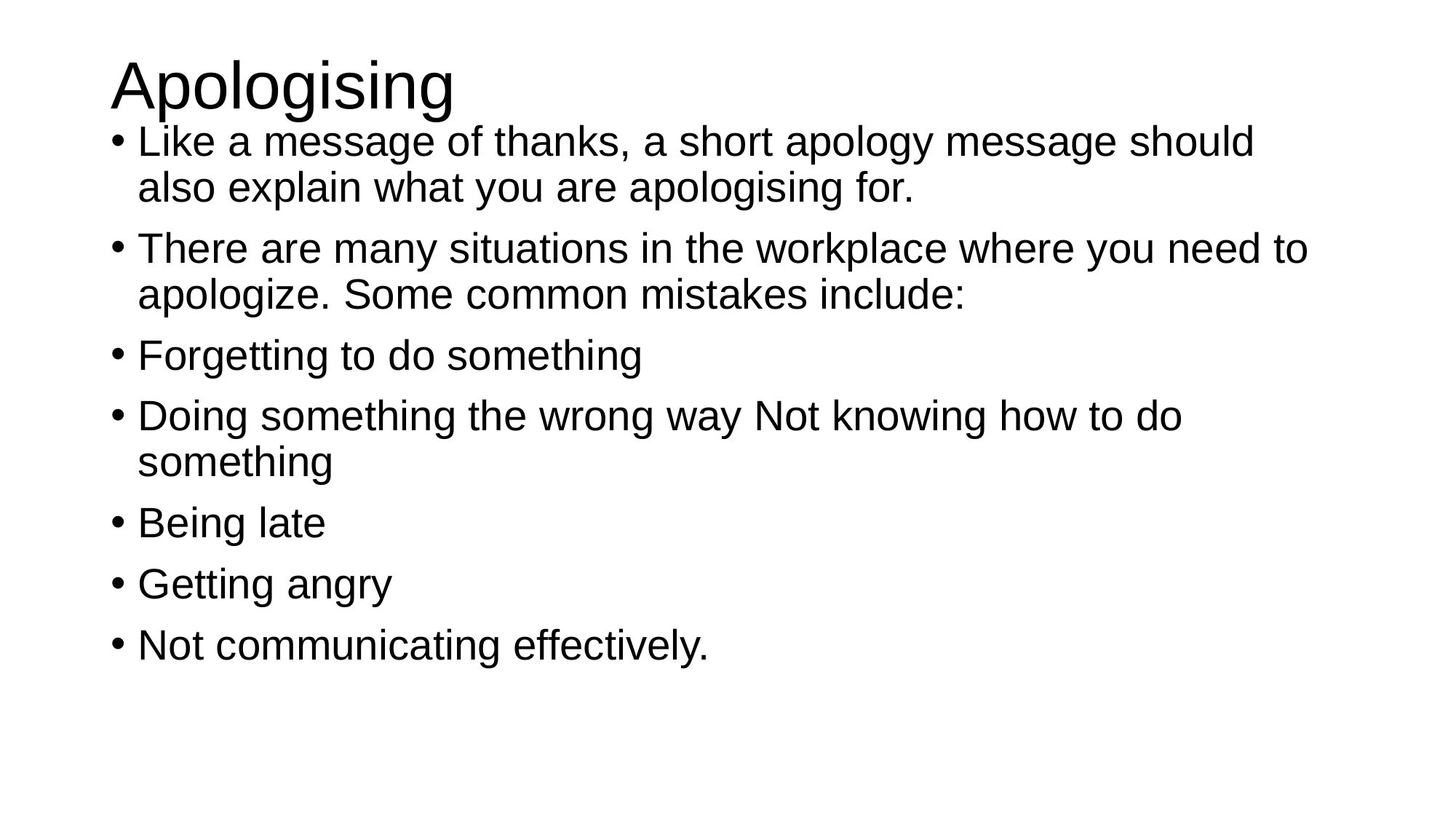

# Apologising
Like a message of thanks, a short apology message should also explain what you are apologising for.
There are many situations in the workplace where you need to apologize. Some common mistakes include:
Forgetting to do something
Doing something the wrong way Not knowing how to do something
Being late
Getting angry
Not communicating effectively.